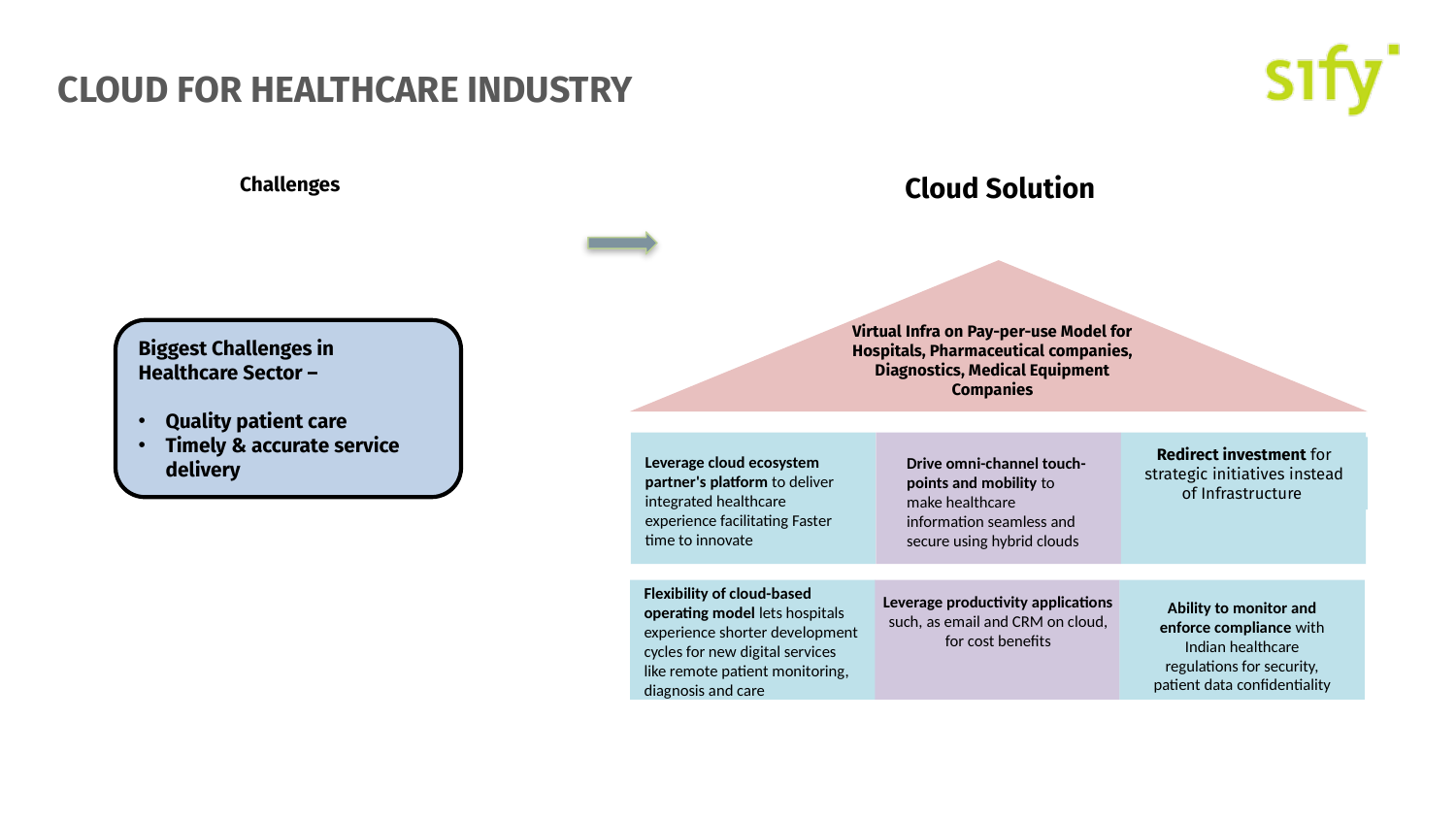

# Cloud for HEALTHCARE industry
Cloud Solution
Challenges
Biggest Challenges in Healthcare Sector –

Quality patient care
Timely & accurate service delivery

Redirect investment for strategic initiatives instead of Infrastructure
Leverage cloud ecosystem partner's platform to deliver integrated healthcare experience facilitating Faster time to innovate

Flexibility of cloud-based operating model lets hospitals experience shorter development cycles for new digital services like remote patient monitoring, diagnosis and care
Leverage productivity applications such, as email and CRM on cloud, for cost benefits
Drive omni-channel touch-points and mobility to make healthcare information seamless and secure using hybrid clouds
Ability to monitor and enforce compliance with Indian healthcare regulations for security, patient data confidentiality
Virtual Infra on Pay-per-use Model for Hospitals, Pharmaceutical companies, Diagnostics, Medical Equipment Companies